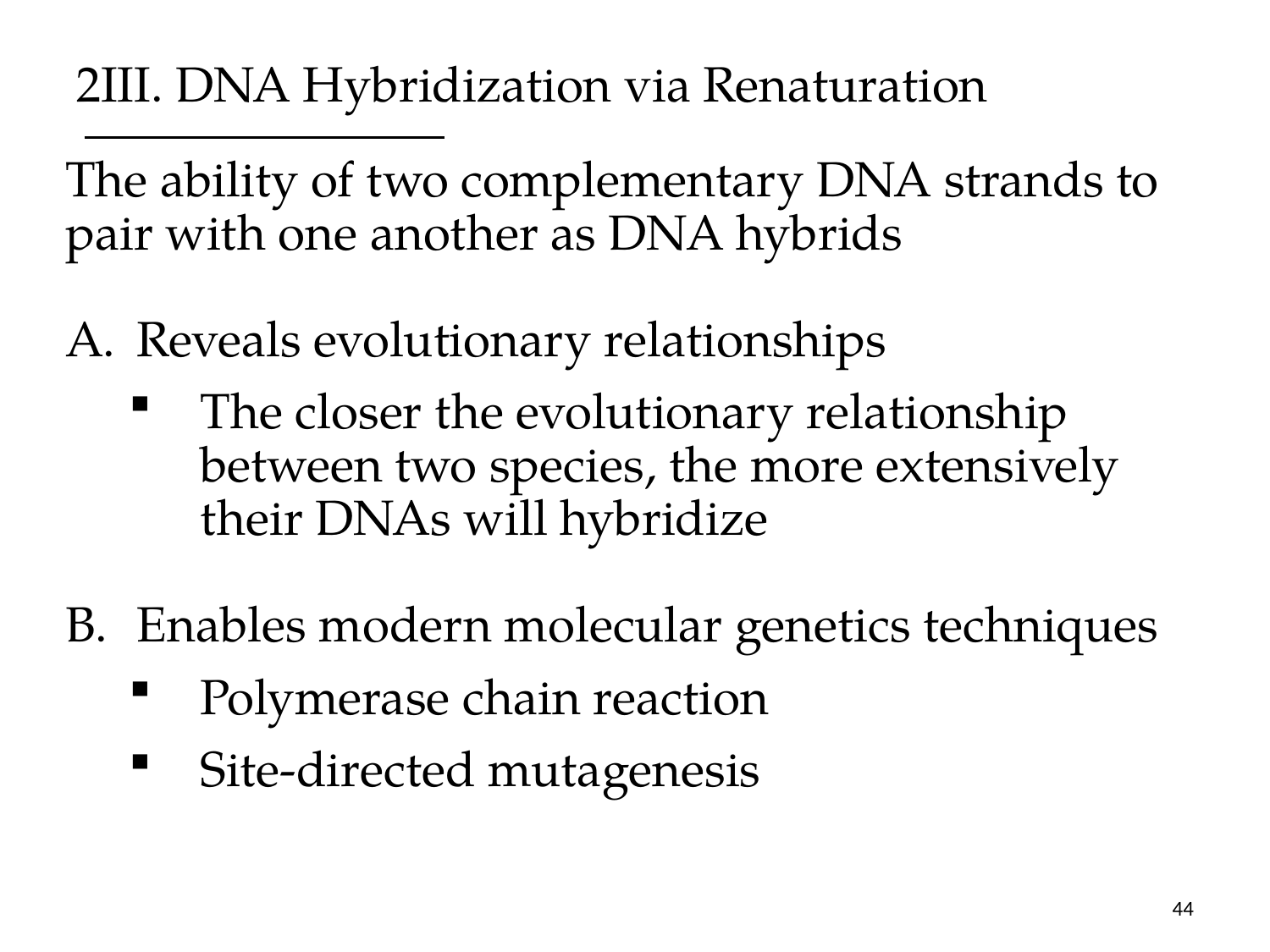

# 2III. DNA Hybridization via Renaturation
The ability of two complementary DNA strands to pair with one another as DNA hybrids

Reveals evolutionary relationships

The closer the evolutionary relationship between two species, the more extensively their DNAs will hybridize

Enables modern molecular genetics techniques

Polymerase chain reaction

Site-directed mutagenesis
44